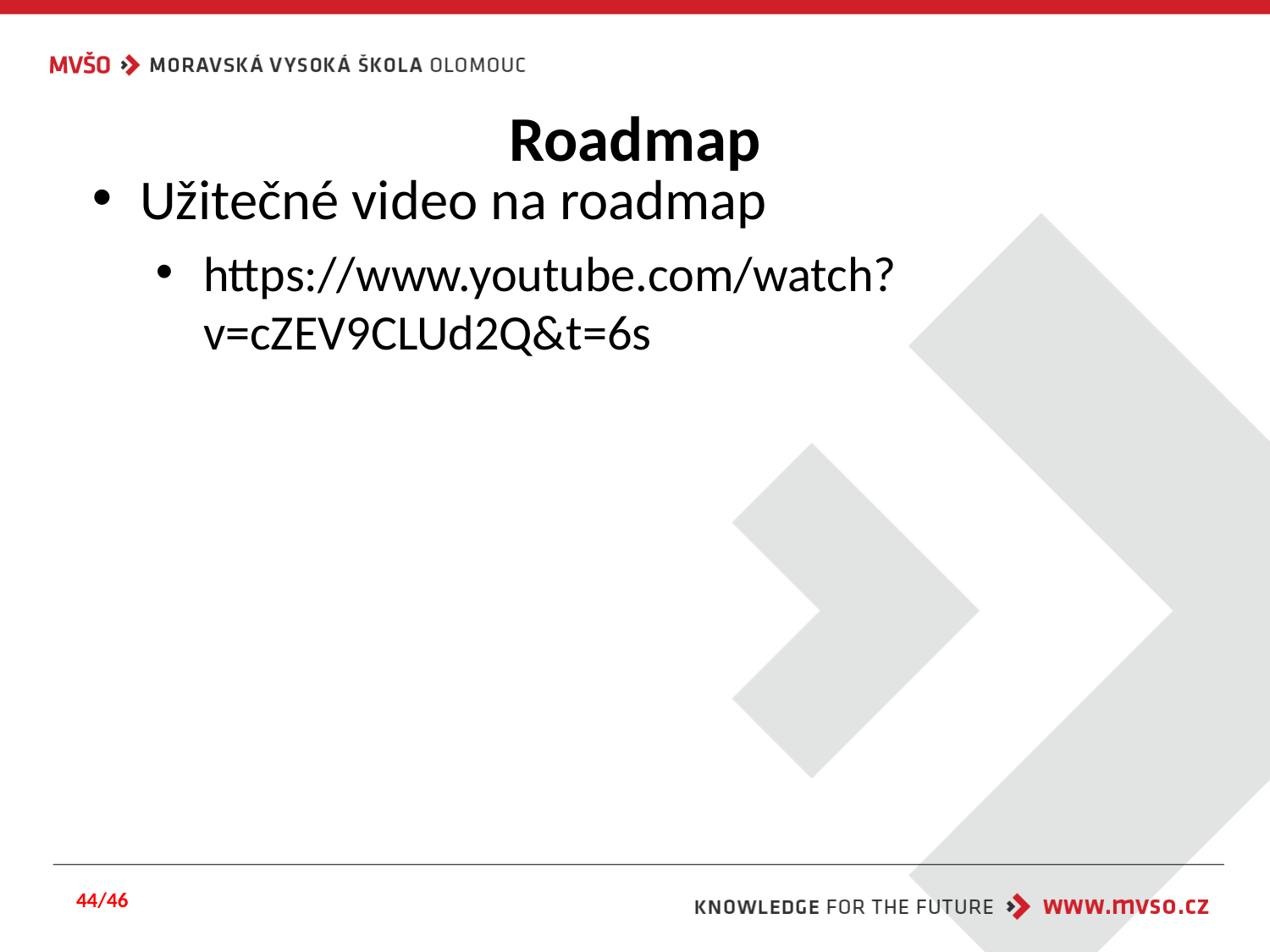

# Roadmap
Užitečné video na roadmap
https://www.youtube.com/watch?v=cZEV9CLUd2Q&t=6s
44/46